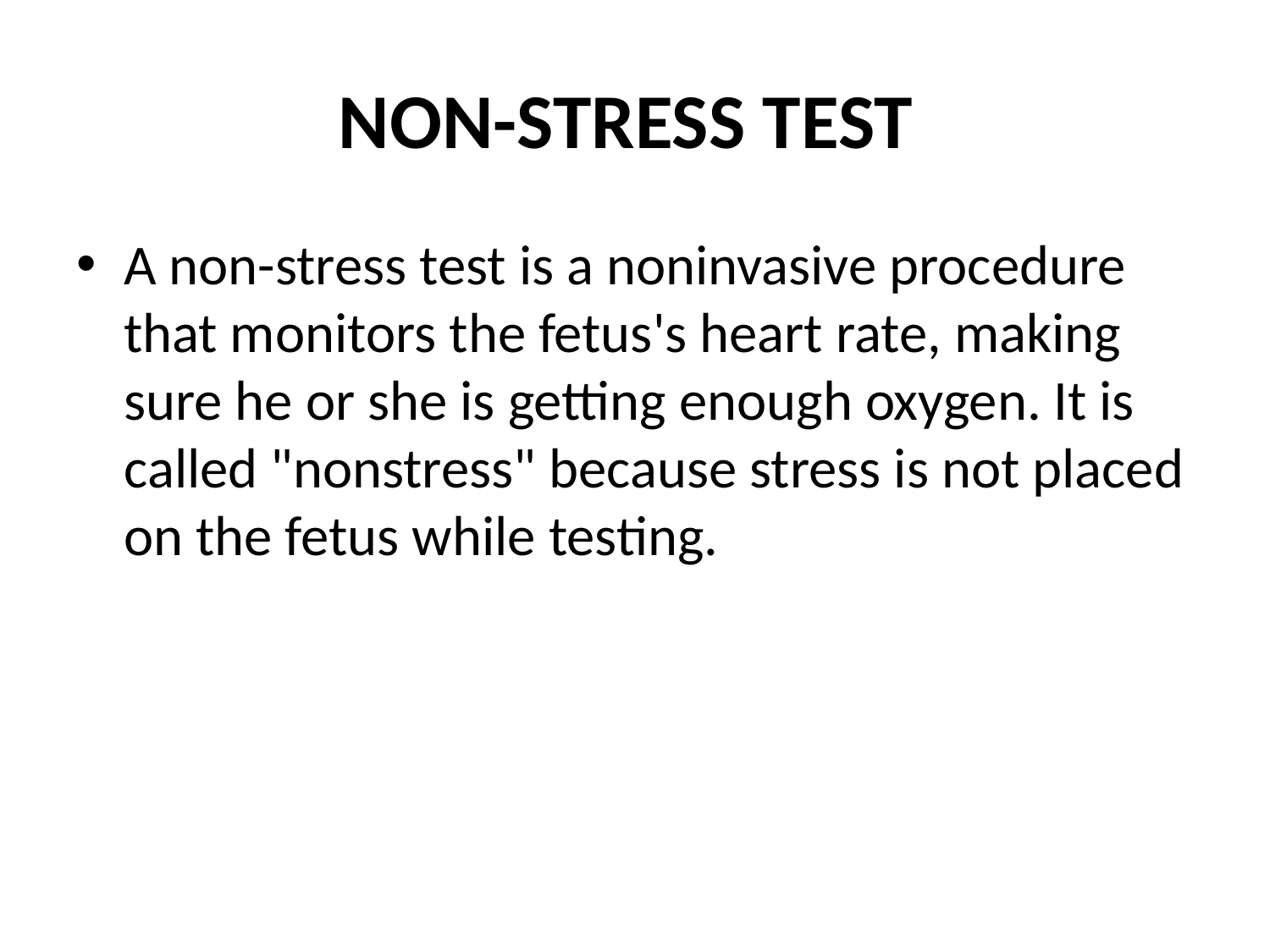

# NON-STRESS TEST
A non-stress test is a noninvasive procedure that monitors the fetus's heart rate, making sure he or she is getting enough oxygen. It is called "nonstress" because stress is not placed on the fetus while testing.